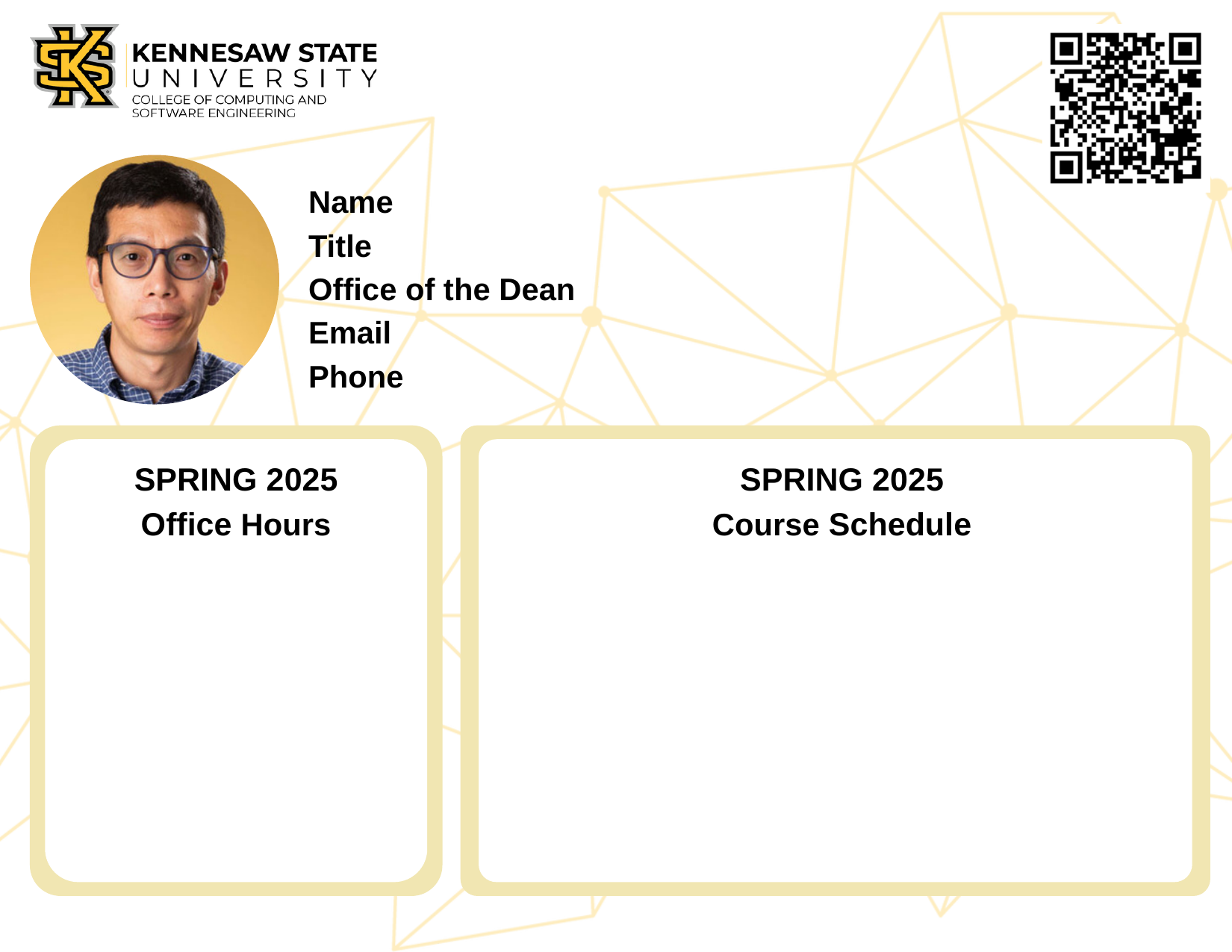

Name​
Title
Office of the Dean​
Email
Phone

SPRING 2025
Office Hours
SPRING 2025
Course Schedule